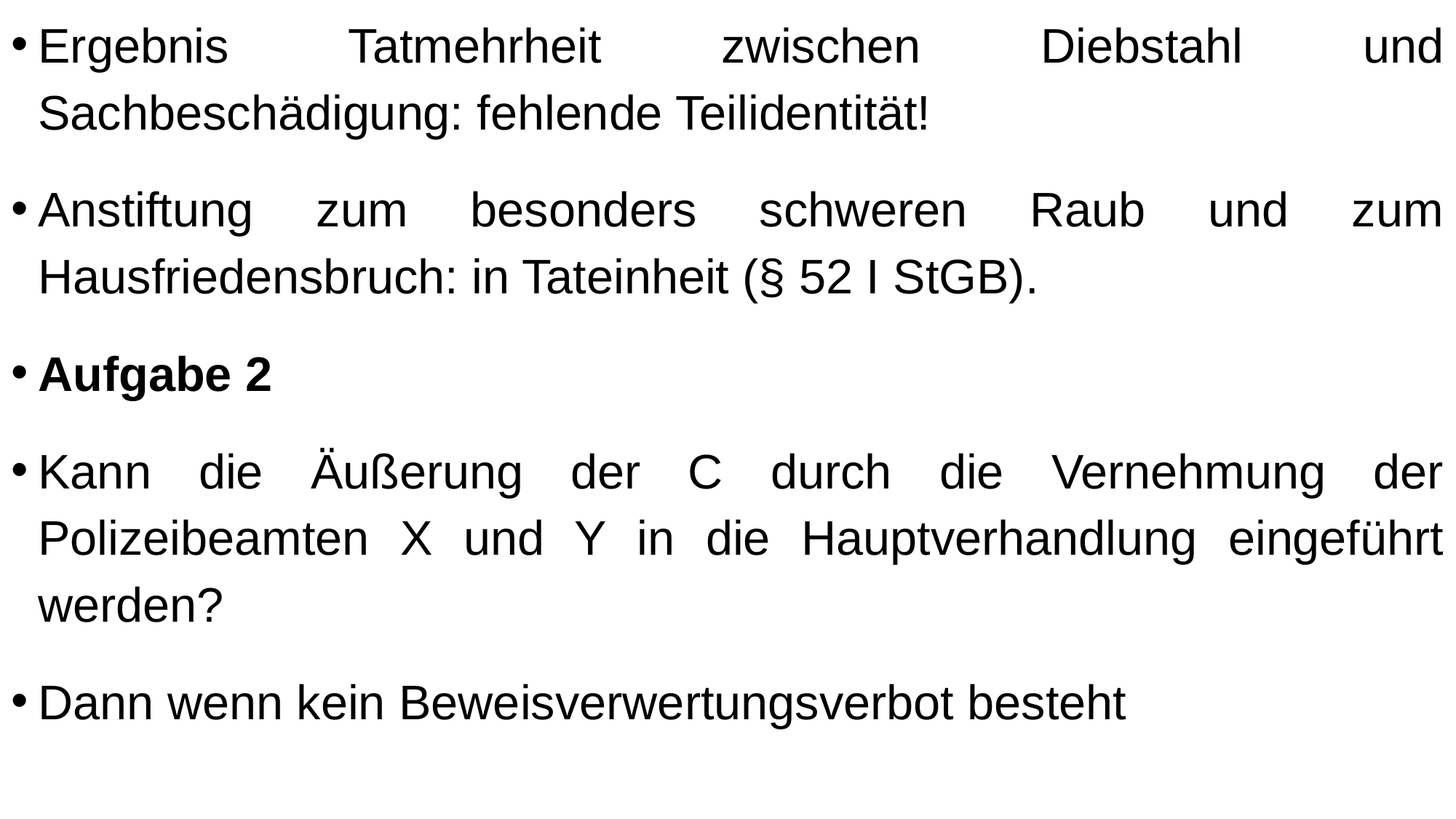

Ergebnis Tatmehrheit zwischen Diebstahl und Sachbeschädigung: fehlende Teilidentität!
Anstiftung zum besonders schweren Raub und zum Hausfriedensbruch: in Tateinheit (§ 52 I StGB).
Aufgabe 2
Kann die Äußerung der C durch die Vernehmung der Polizeibeamten X und Y in die Hauptverhandlung eingeführt werden?
Dann wenn kein Beweisverwertungsverbot besteht